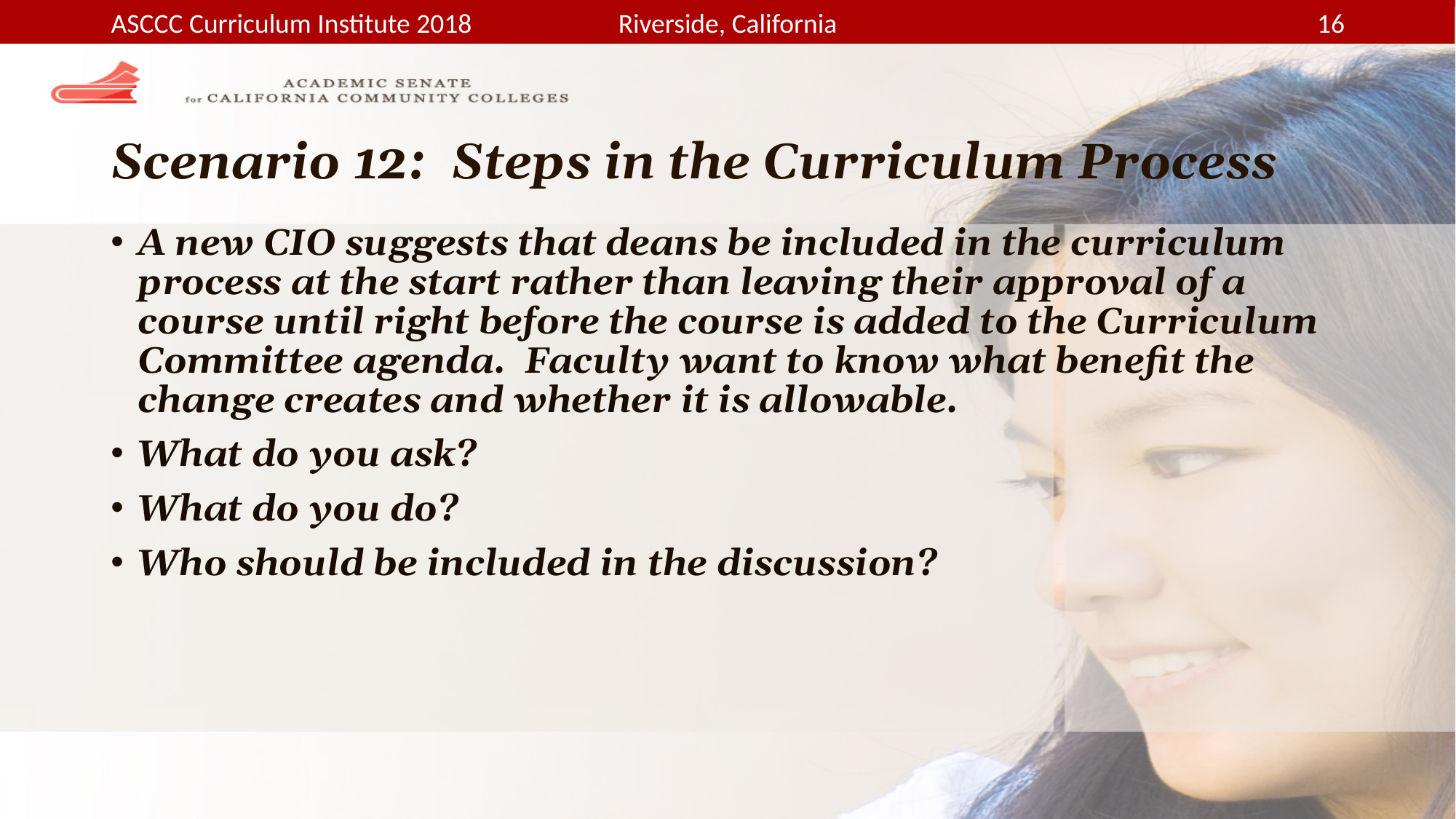

# Scenario 12:  Steps in the Curriculum Process
A new CIO suggests that deans be included in the curriculum process at the start rather than leaving their approval of a course until right before the course is added to the Curriculum Committee agenda.  Faculty want to know what benefit the change creates and whether it is allowable.
What do you ask?
What do you do?
Who should be included in the discussion?